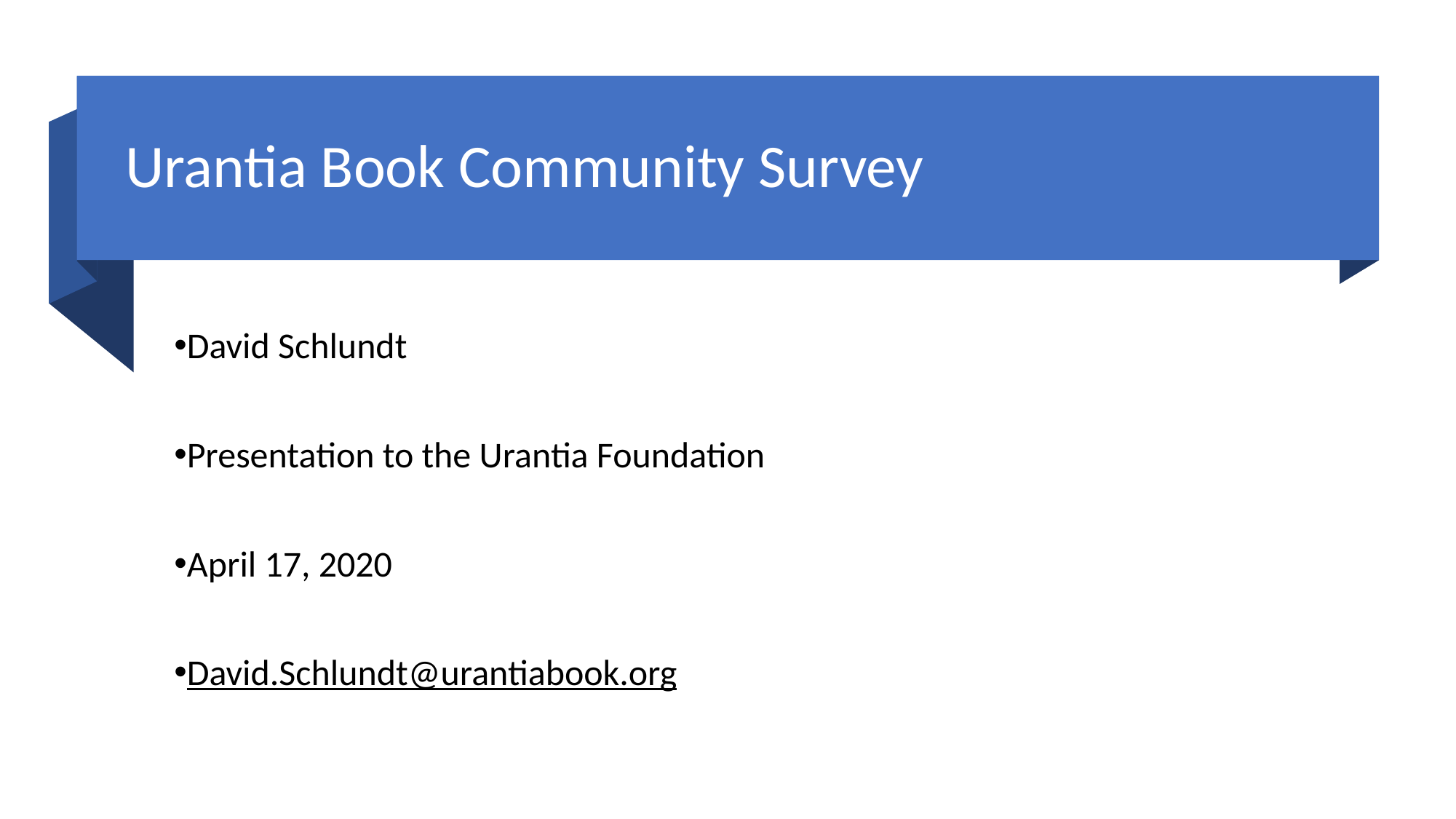

# Urantia Book Community Survey

David Schlundt

Presentation to the Urantia Foundation

April 17, 2020

David.Schlundt@urantiabook.org